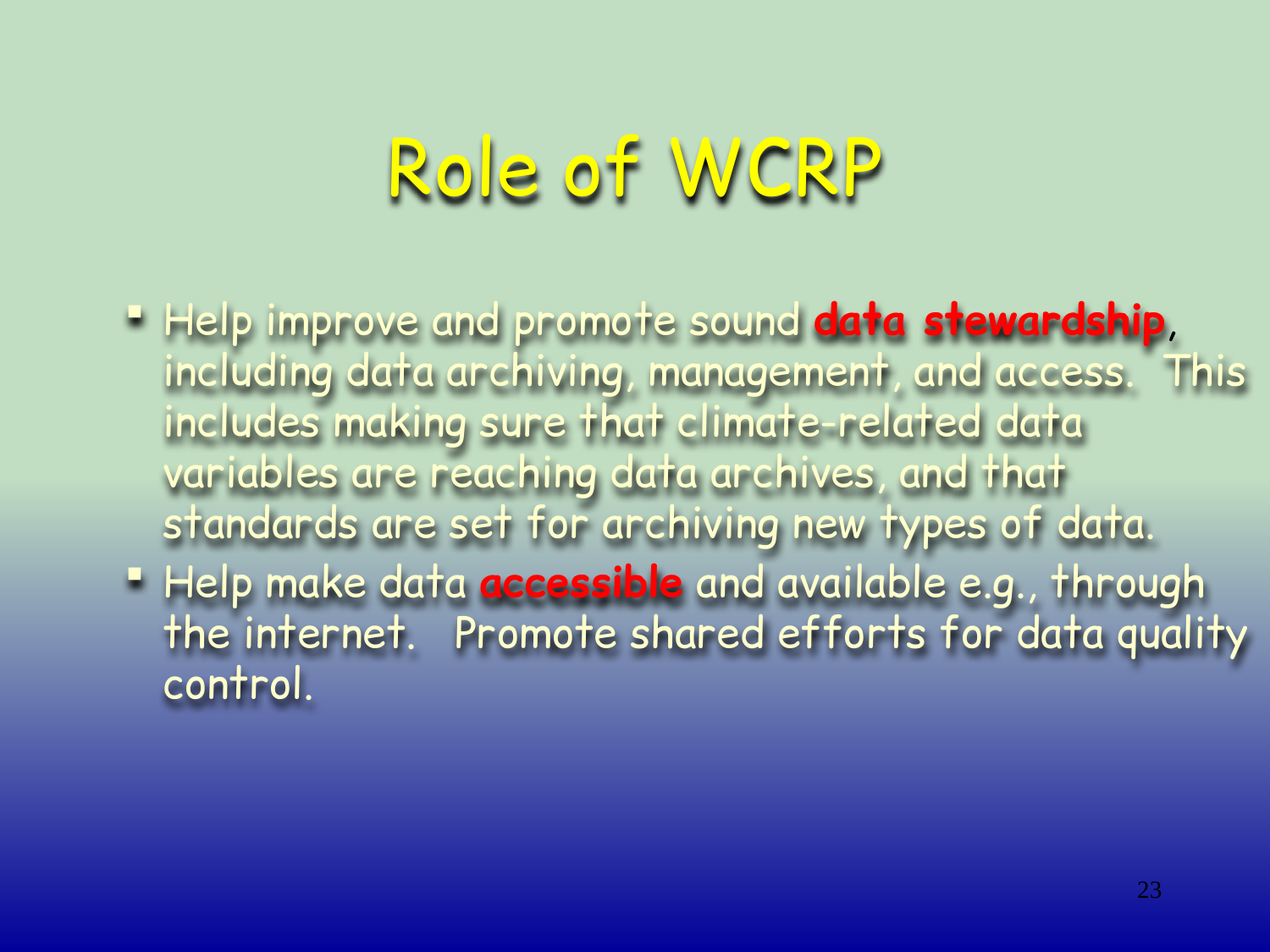

# Role of WCRP
Help improve and promote sound data stewardship, including data archiving, management, and access.  This includes making sure that climate-related data variables are reaching data archives, and that standards are set for archiving new types of data.
Help make data accessible and available e.g., through the internet.   Promote shared efforts for data quality control.